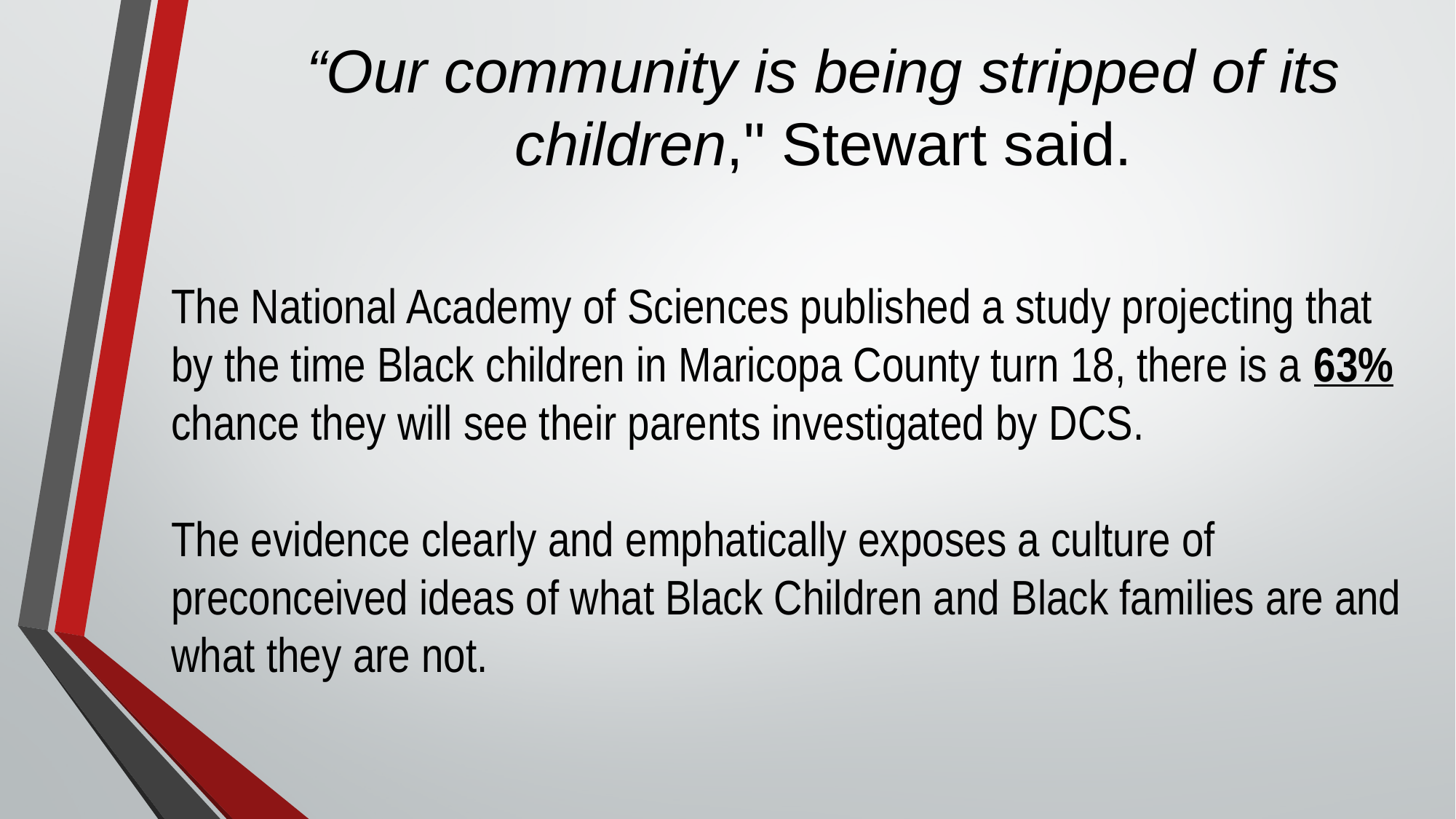

# “Our community is being stripped of its children," Stewart said.
The National Academy of Sciences published a study projecting that by the time Black children in Maricopa County turn 18, there is a 63% chance they will see their parents investigated by DCS.

The evidence clearly and emphatically exposes a culture of preconceived ideas of what Black Children and Black families are and what they are not.